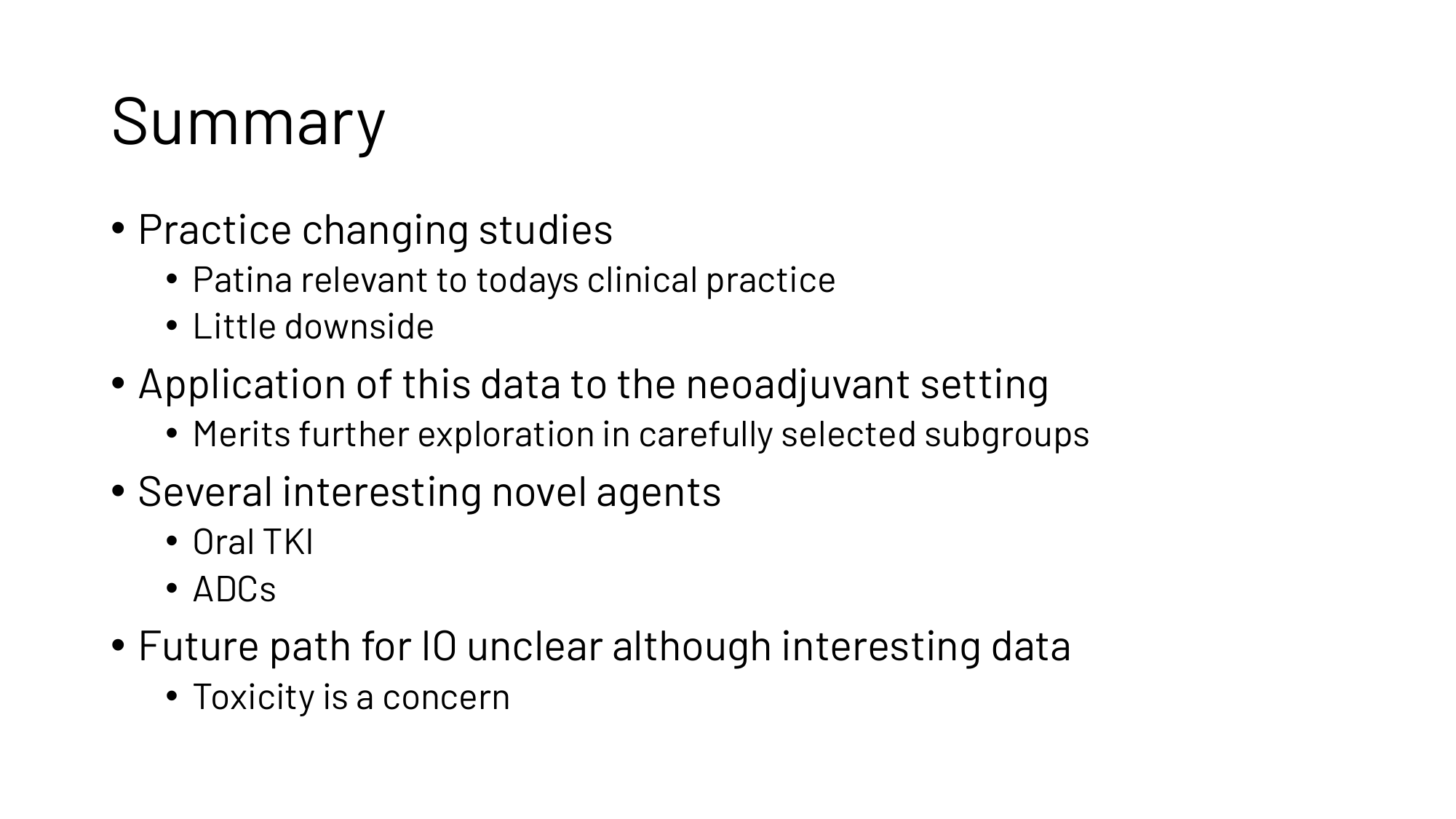

# Summary
Practice changing studies
Patina relevant to todays clinical practice
Little downside
Application of this data to the neoadjuvant setting
Merits further exploration in carefully selected subgroups
Several interesting novel agents
Oral TKI
ADCs
Future path for IO unclear although interesting data
Toxicity is a concern